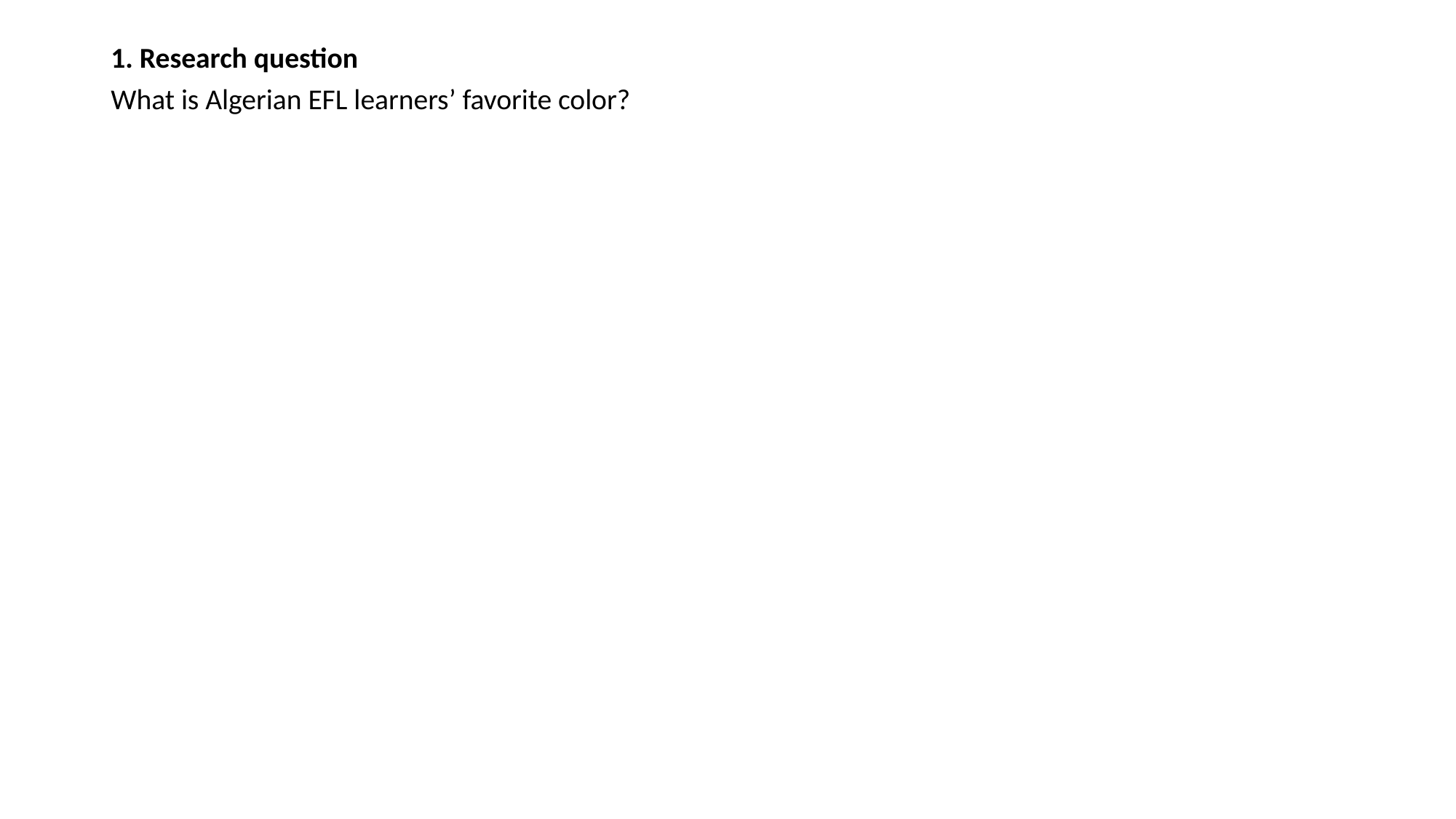

1. Research question
What is Algerian EFL learners’ favorite color?